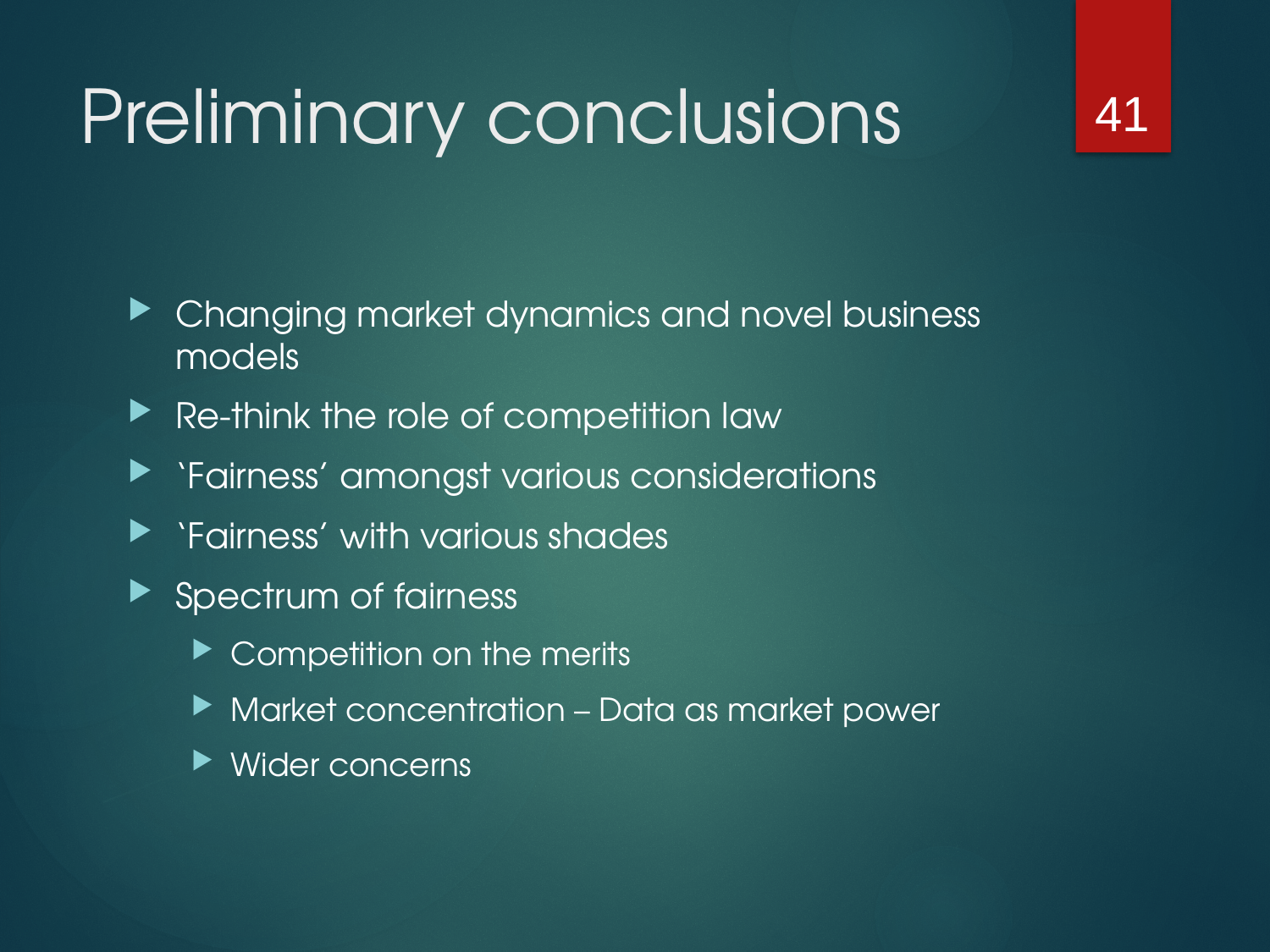

41
# Preliminary conclusions
Changing market dynamics and novel business models
Re-think the role of competition law
‘Fairness’ amongst various considerations
‘Fairness’ with various shades
Spectrum of fairness
Competition on the merits
Market concentration – Data as market power
Wider concerns